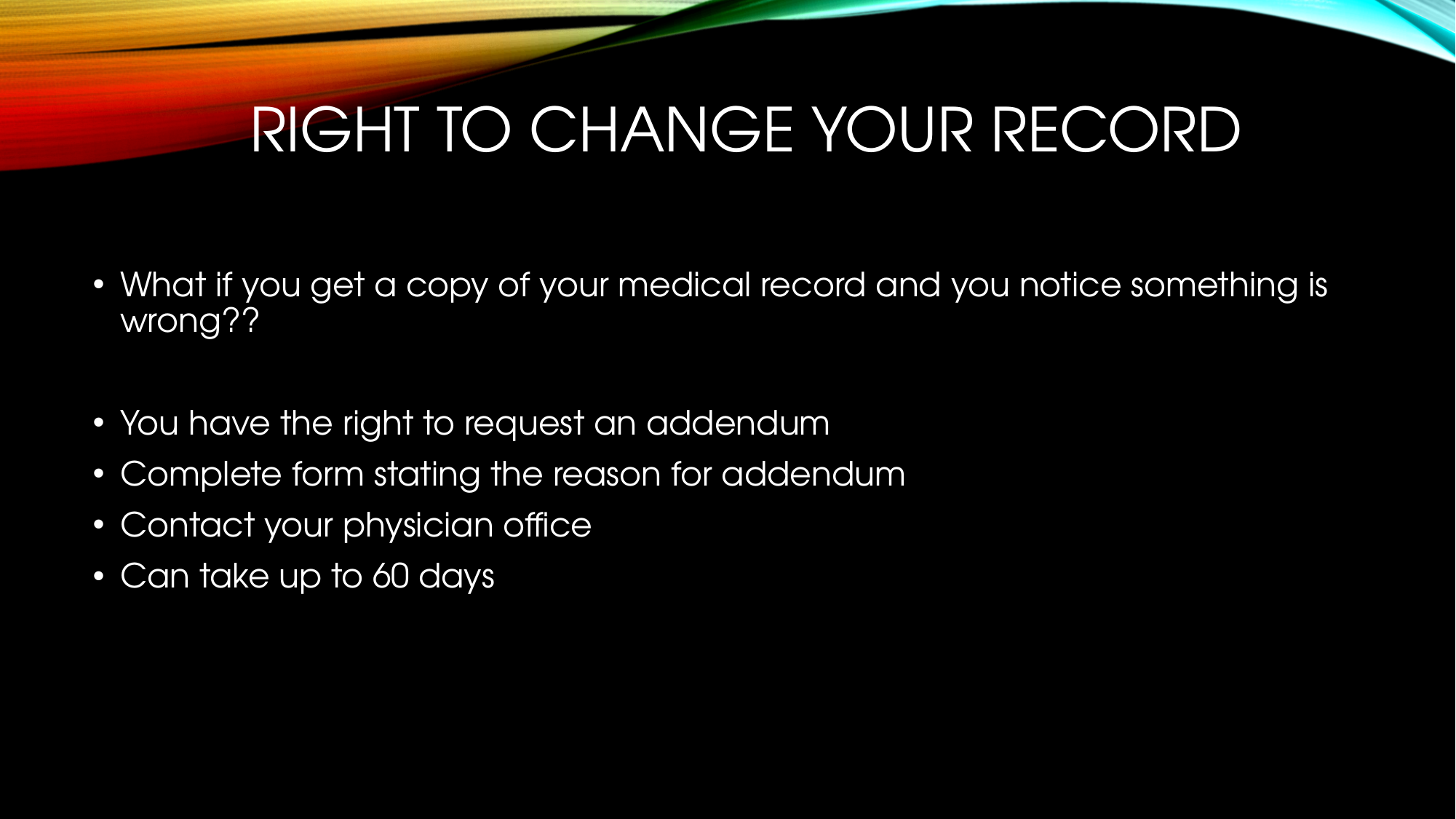

# Right to change your record
What if you get a copy of your medical record and you notice something is wrong??

You have the right to request an addendum
Complete form stating the reason for addendum
Contact your physician office
Can take up to 60 days